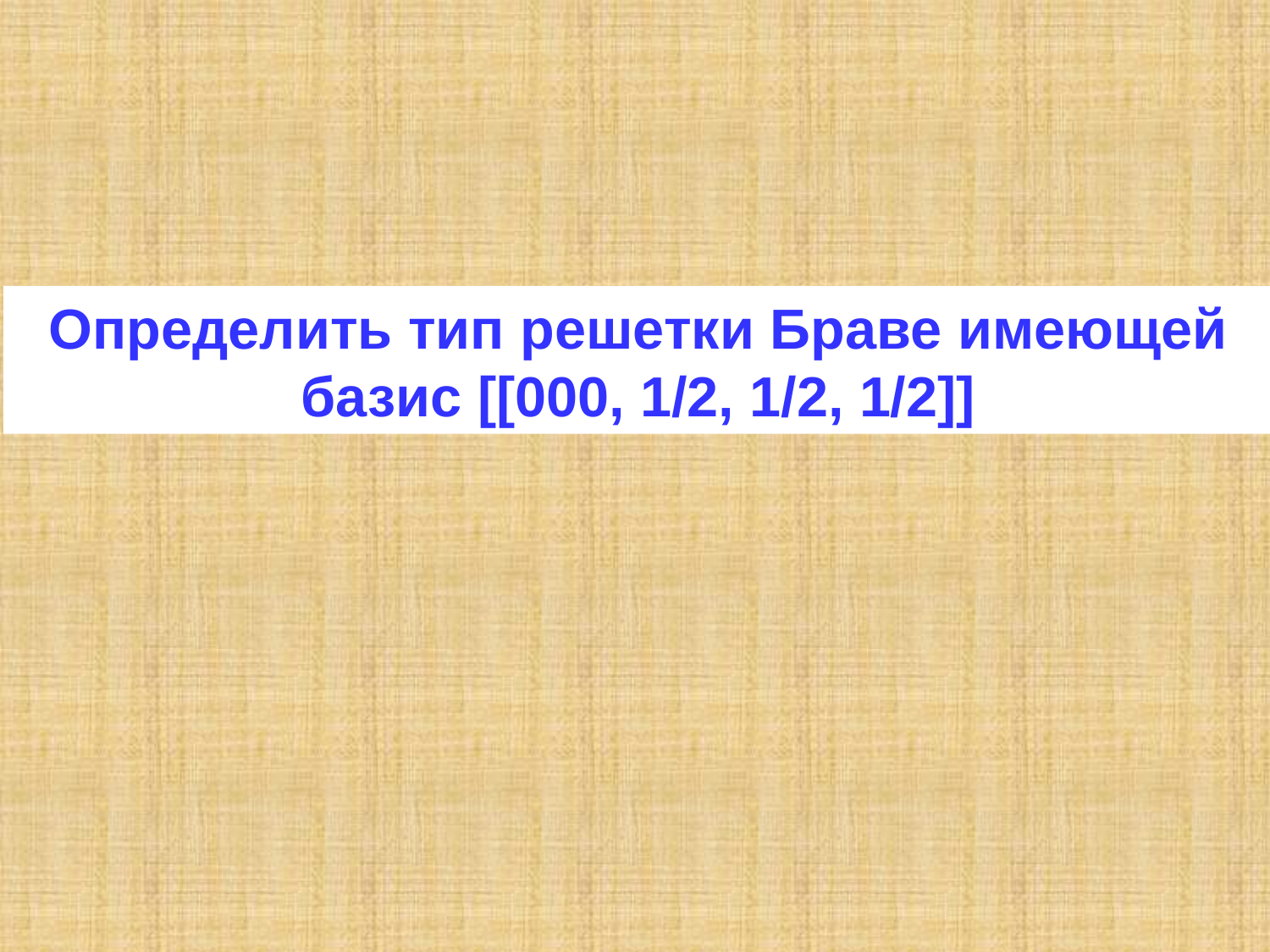

Определить тип решетки Браве имеющей базис [[000, 1/2, 1/2, 1/2]]